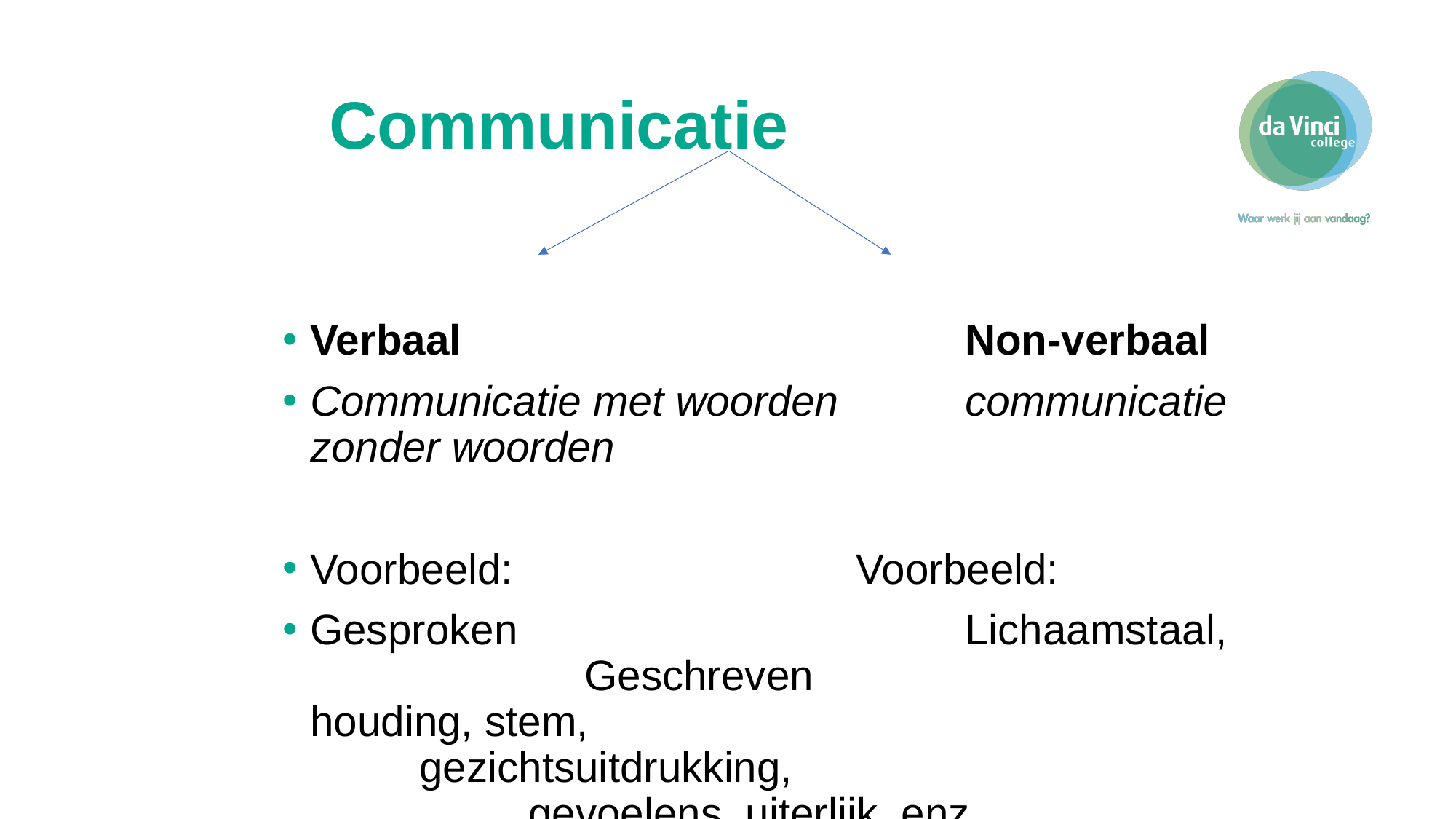

# Communicatie

Verbaal					Non-verbaal
Communicatie met woorden		communicatie zonder woorden

Voorbeeld:				Voorbeeld:
Gesproken 				Lichaamstaal, 	              Geschreven				houding, stem, 							gezichtsuitdrukking, 						gevoelens, uiterlijk, enz.